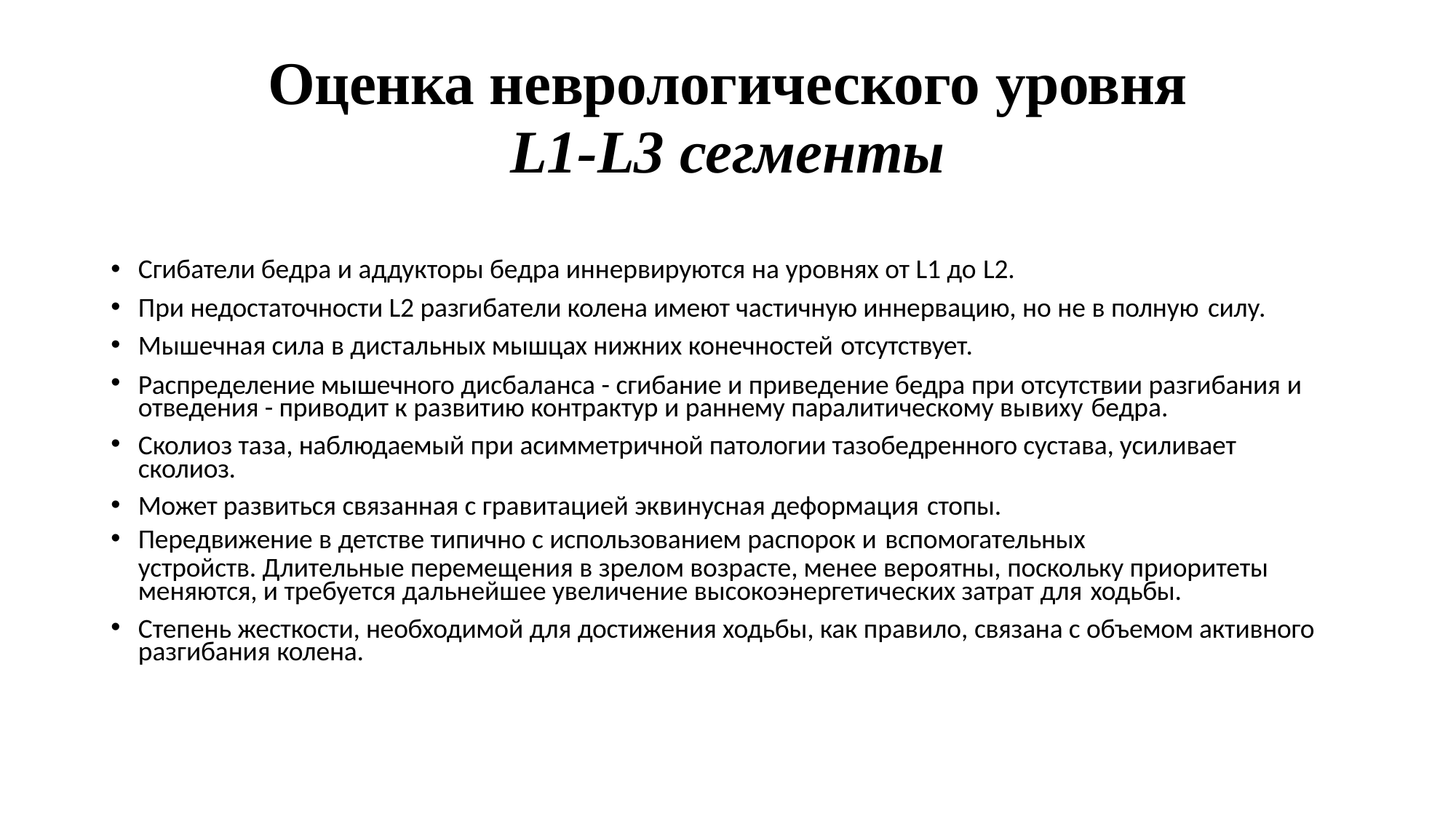

# Оценка неврологического уровня
L1-L3 сегменты
Сгибатели бедра и аддукторы бедра иннервируются на уровнях от L1 до L2.
При недостаточности L2 разгибатели колена имеют частичную иннервацию, но не в полную силу.
Мышечная сила в дистальных мышцах нижних конечностей отсутствует.
Распределение мышечного дисбаланса - сгибание и приведение бедра при отсутствии разгибания и  отведения - приводит к развитию контрактур и раннему паралитическому вывиху бедра.
Сколиоз таза, наблюдаемый при асимметричной патологии тазобедренного сустава, усиливает  сколиоз.
Может развиться связанная с гравитацией эквинусная деформация стопы.
Передвижение в детстве типично с использованием распорок и вспомогательных
устройств. Длительные перемещения в зрелом возрасте, менее вероятны, поскольку приоритеты  меняются, и требуется дальнейшее увеличение высокоэнергетических затрат для ходьбы.
Степень жесткости, необходимой для достижения ходьбы, как правило, связана с объемом активного  разгибания колена.